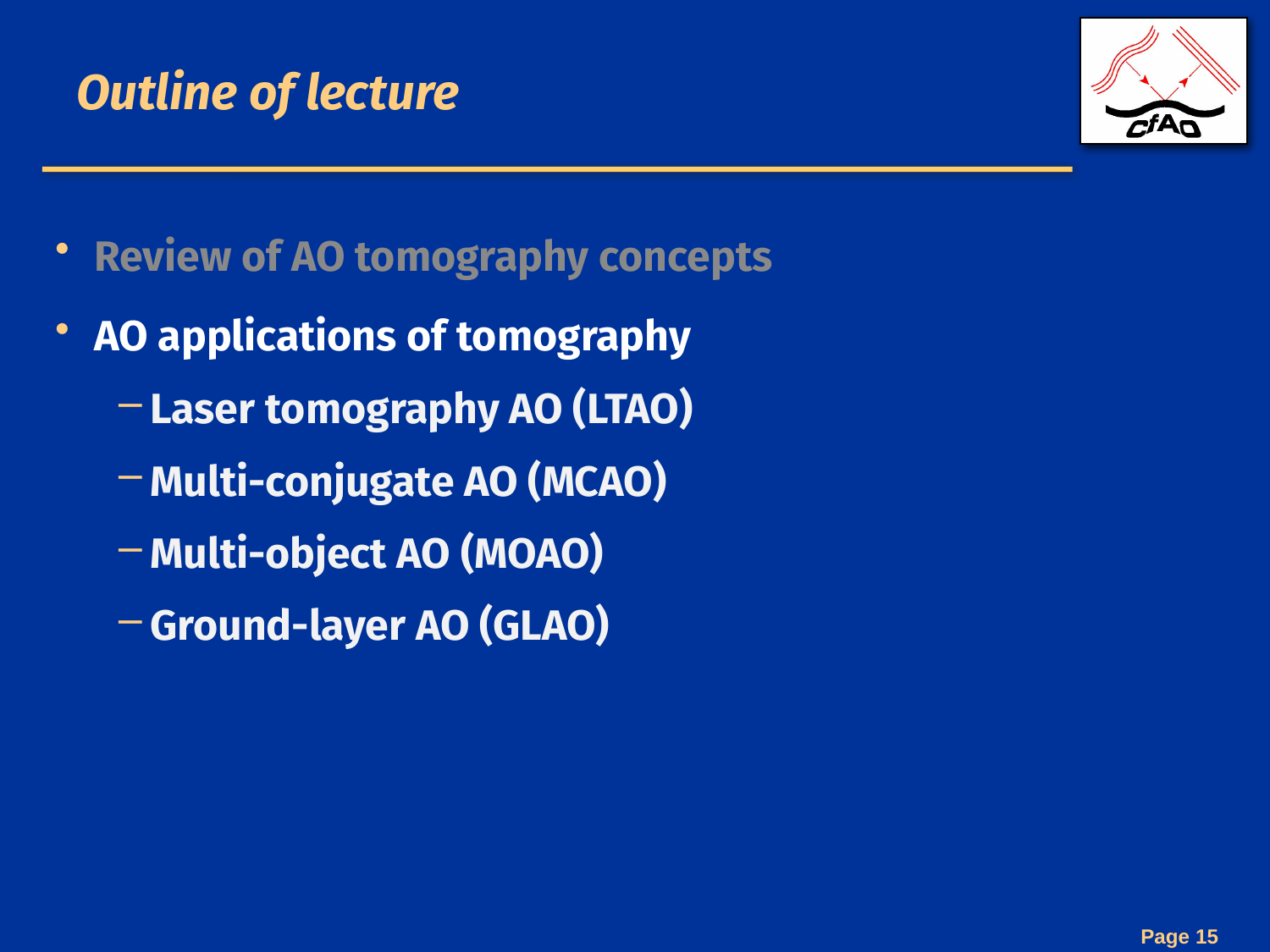

# Outline of lecture
Review of AO tomography concepts
AO applications of tomography
Laser tomography AO (LTAO)
Multi-conjugate AO (MCAO)
Multi-object AO (MOAO)
Ground-layer AO (GLAO)